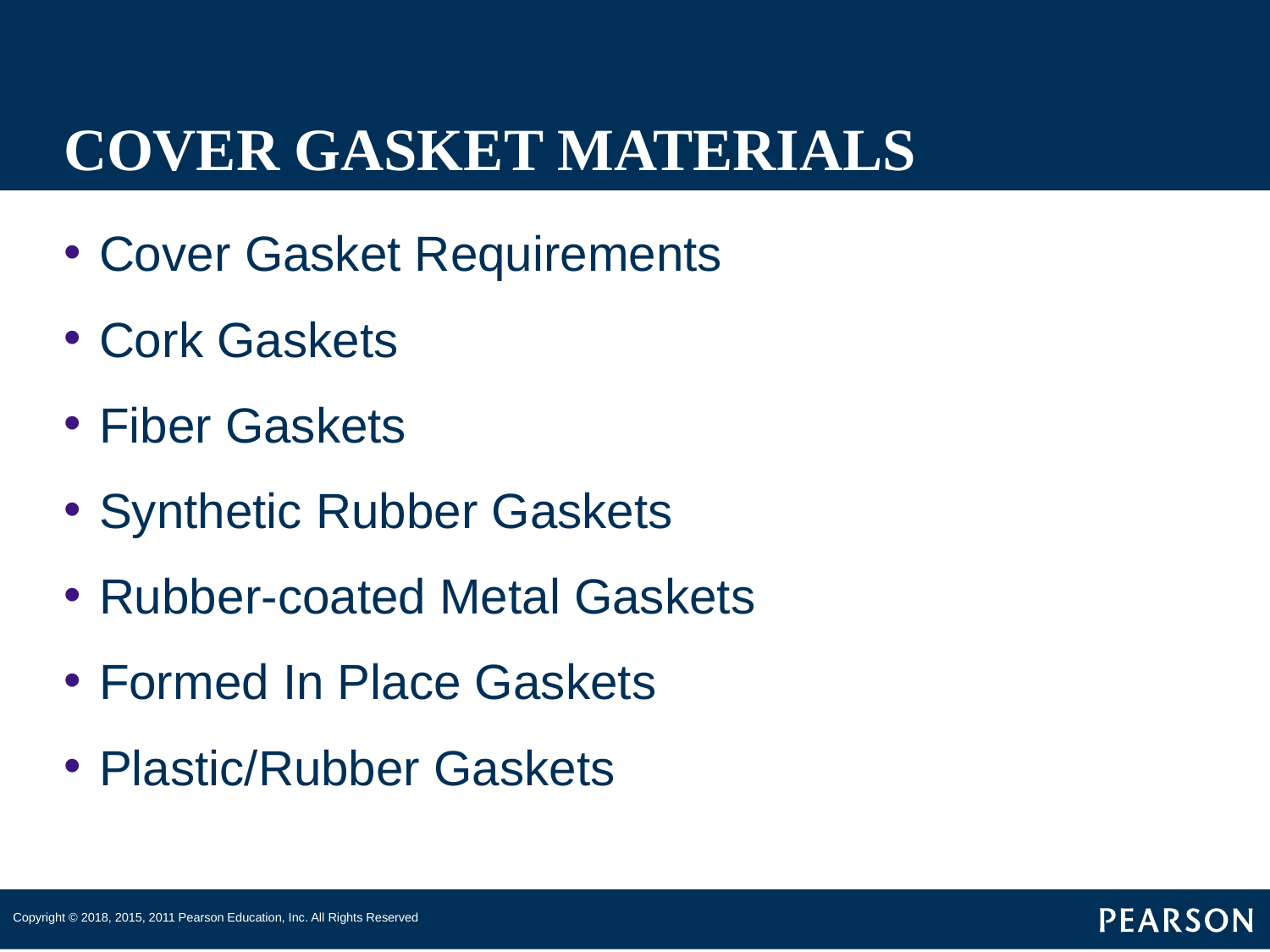

# COVER GASKET MATERIALS
Cover Gasket Requirements
Cork Gaskets
Fiber Gaskets
Synthetic Rubber Gaskets
Rubber-coated Metal Gaskets
Formed In Place Gaskets
Plastic/Rubber Gaskets